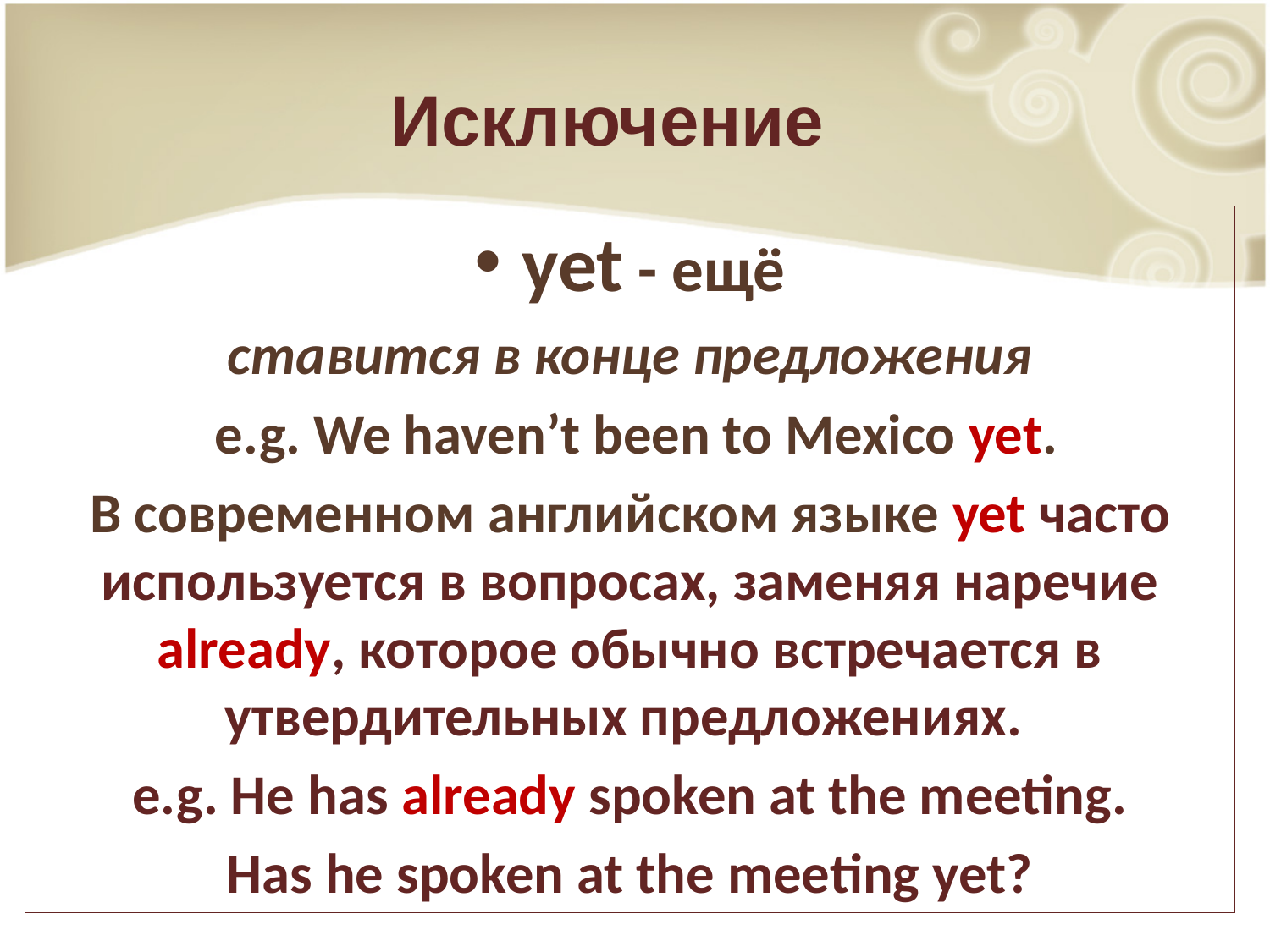

# Исключение
yet - ещё
ставится в конце предложения
 e.g. We haven’t been to Mexico yet.
В современном английском языке yet часто используется в вопросах, заменяя наречие already, которое обычно встречается в утвердительных предложениях.
e.g. He has already spoken at the meeting.
Has he spoken at the meeting yet?